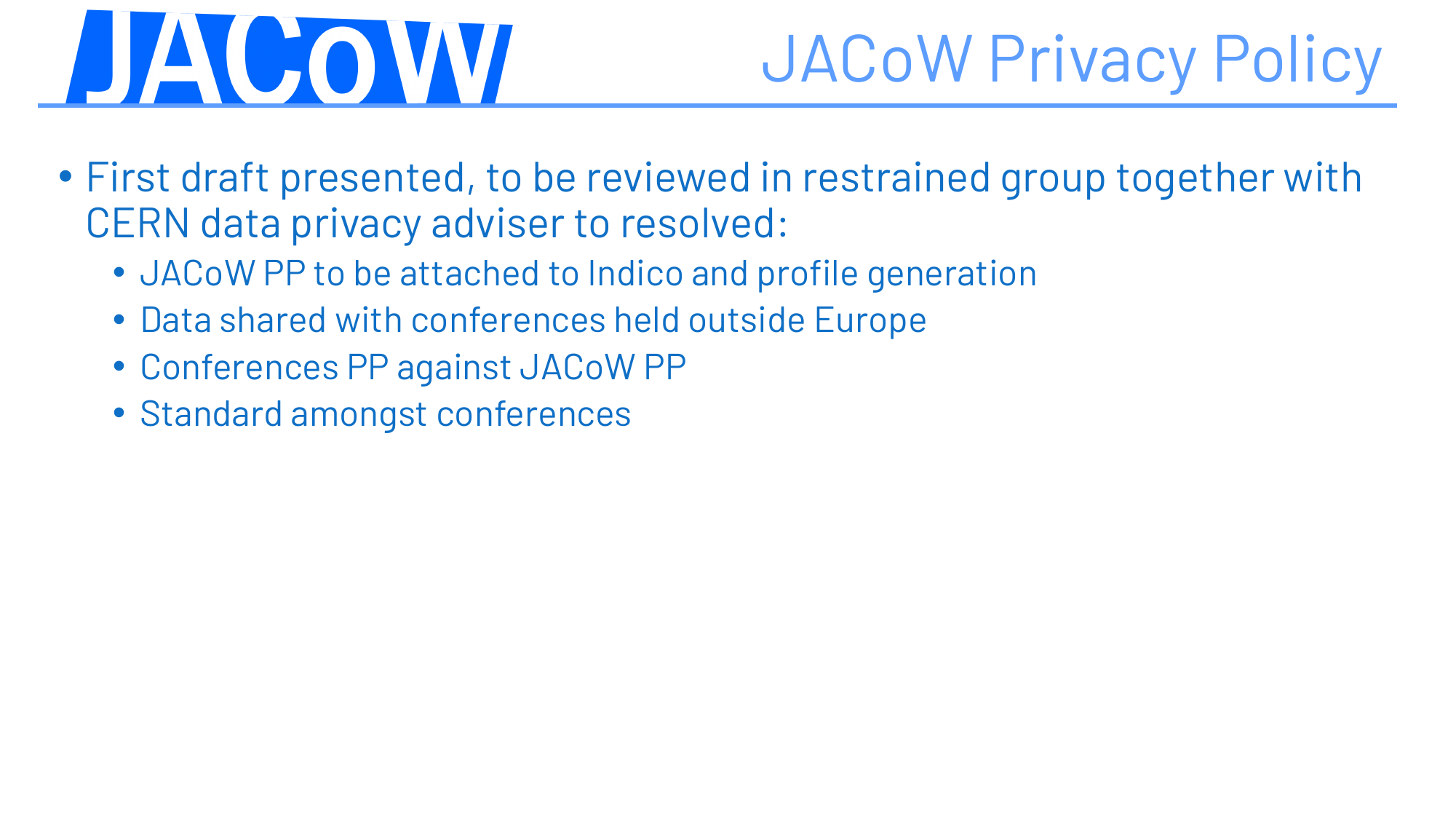

# JACoW Privacy Policy
First draft presented, to be reviewed in restrained group together with CERN data privacy adviser to resolved:
JACoW PP to be attached to Indico and profile generation
Data shared with conferences held outside Europe
Conferences PP against JACoW PP
Standard amongst conferences